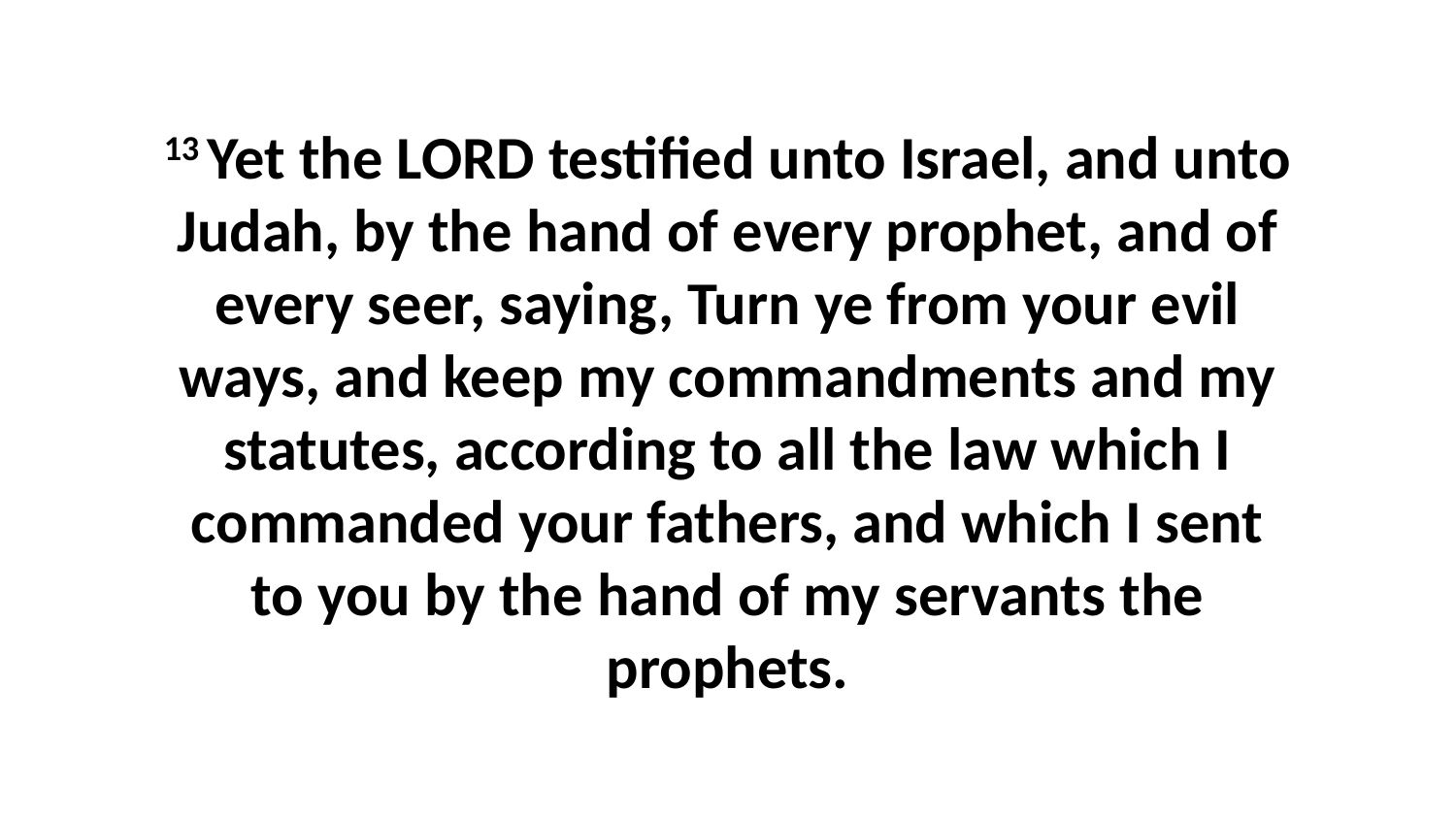

13 Yet the LORD testified unto Israel, and unto Judah, by the hand of every prophet, and of every seer, saying, Turn ye from your evil ways, and keep my commandments and my statutes, according to all the law which I commanded your fathers, and which I sent to you by the hand of my servants the prophets.